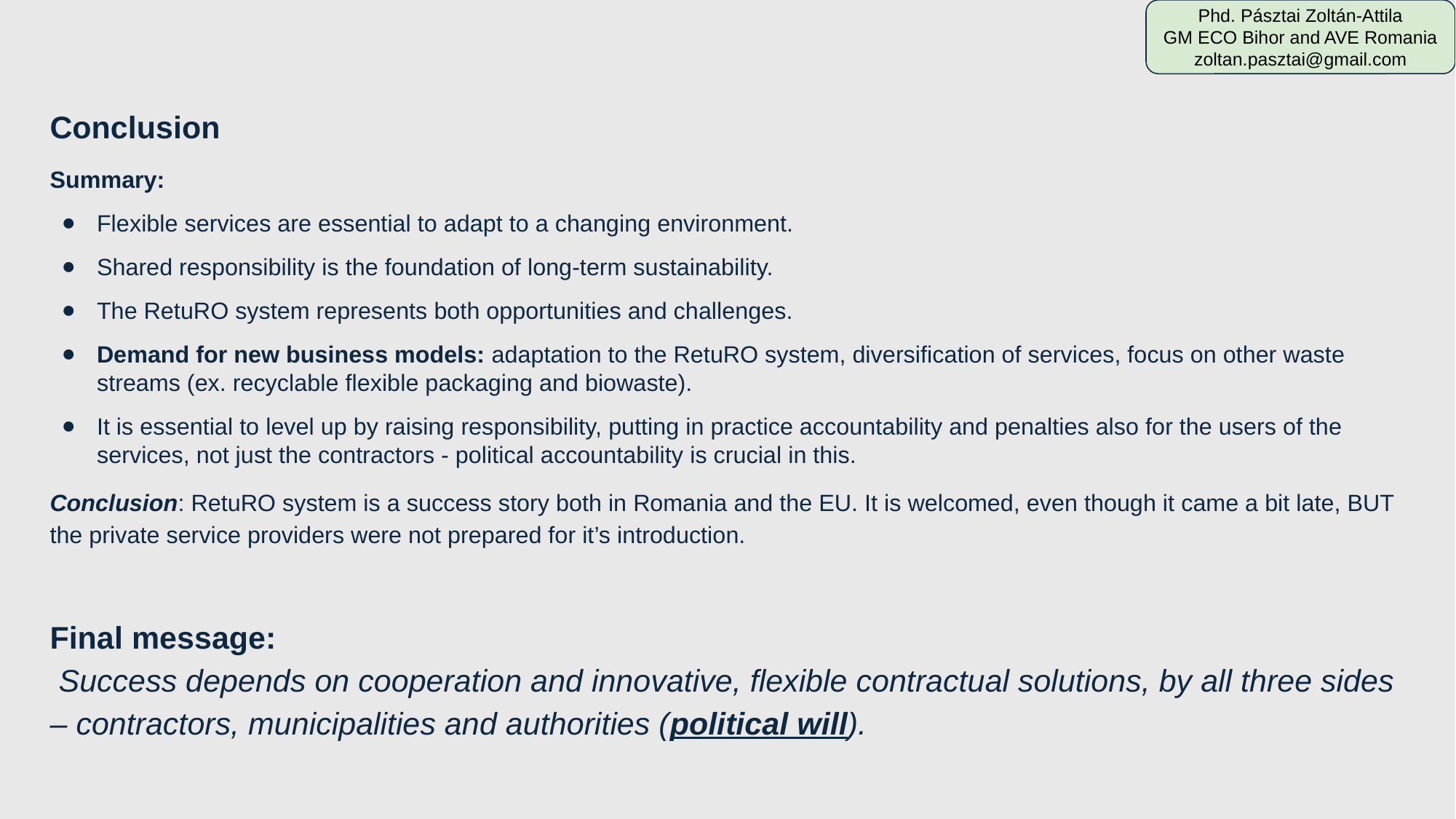

Phd. Pásztai Zoltán-Attila
GM ECO Bihor and AVE Romania
zoltan.pasztai@gmail.com
Conclusion
Summary:
Flexible services are essential to adapt to a changing environment.
Shared responsibility is the foundation of long-term sustainability.
The RetuRO system represents both opportunities and challenges.
Demand for new business models: adaptation to the RetuRO system, diversification of services, focus on other waste streams (ex. recyclable flexible packaging and biowaste).
It is essential to level up by raising responsibility, putting in practice accountability and penalties also for the users of the services, not just the contractors - political accountability is crucial in this.
Conclusion: RetuRO system is a success story both in Romania and the EU. It is welcomed, even though it came a bit late, BUT the private service providers were not prepared for it’s introduction.

Final message:
 Success depends on cooperation and innovative, flexible contractual solutions, by all three sides – contractors, municipalities and authorities (political will).